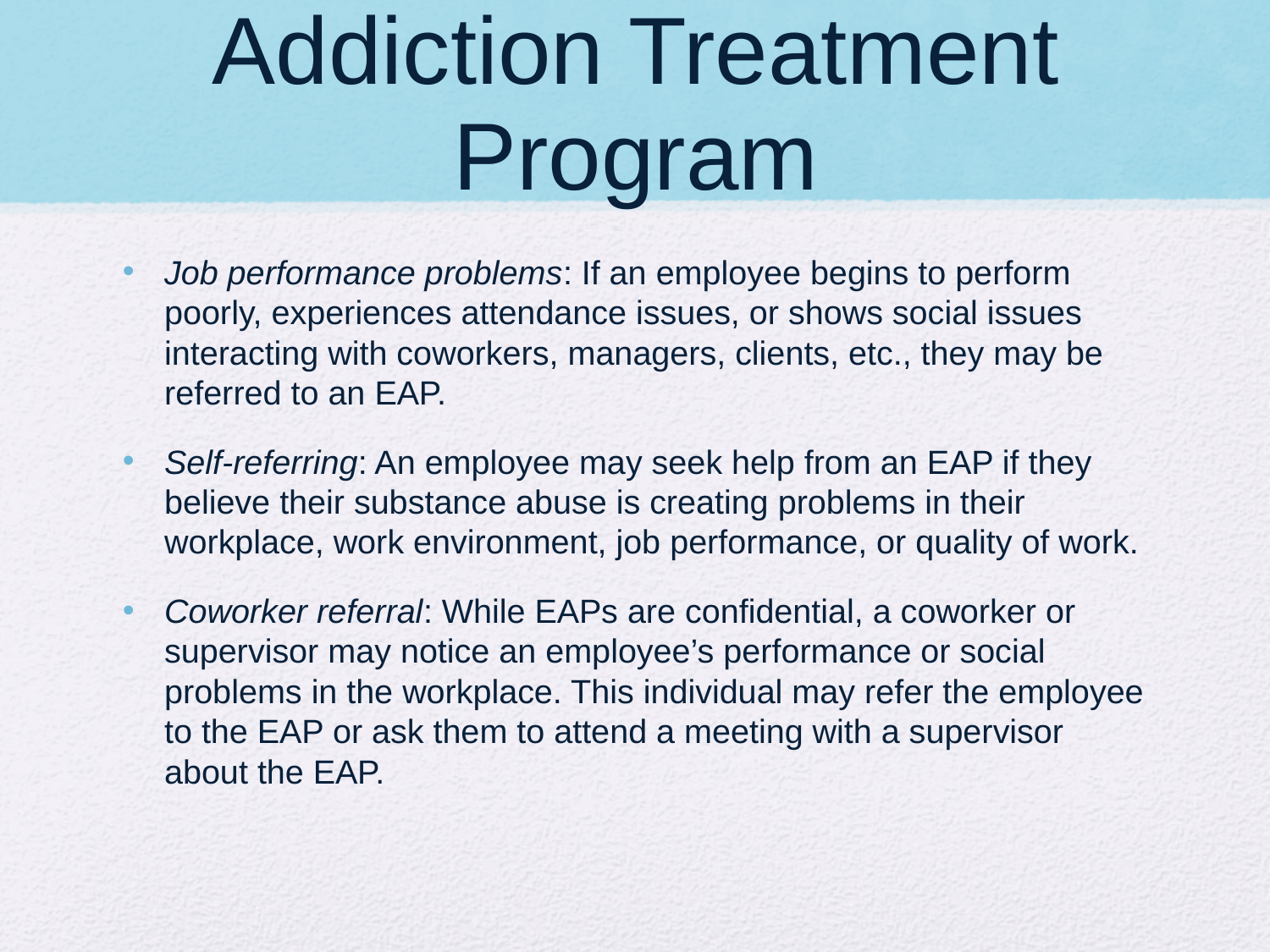

# Addiction Treatment Program
Job performance problems: If an employee begins to perform poorly, experiences attendance issues, or shows social issues interacting with coworkers, managers, clients, etc., they may be referred to an EAP.
Self-referring: An employee may seek help from an EAP if they believe their substance abuse is creating problems in their workplace, work environment, job performance, or quality of work.
Coworker referral: While EAPs are confidential, a coworker or supervisor may notice an employee’s performance or social problems in the workplace. This individual may refer the employee to the EAP or ask them to attend a meeting with a supervisor about the EAP.